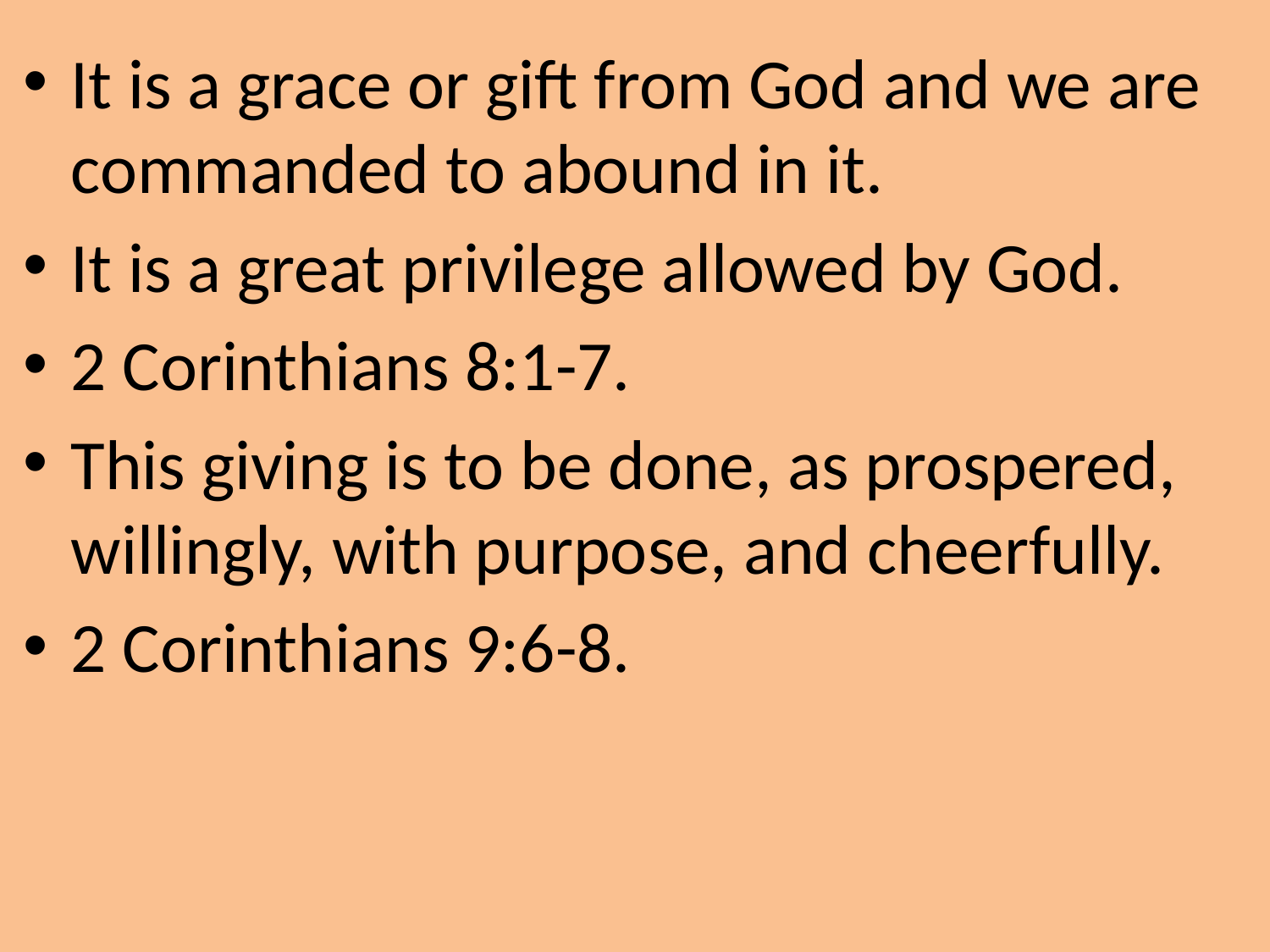

It is a grace or gift from God and we are commanded to abound in it.
It is a great privilege allowed by God.
2 Corinthians 8:1-7.
This giving is to be done, as prospered, willingly, with purpose, and cheerfully.
2 Corinthians 9:6-8.